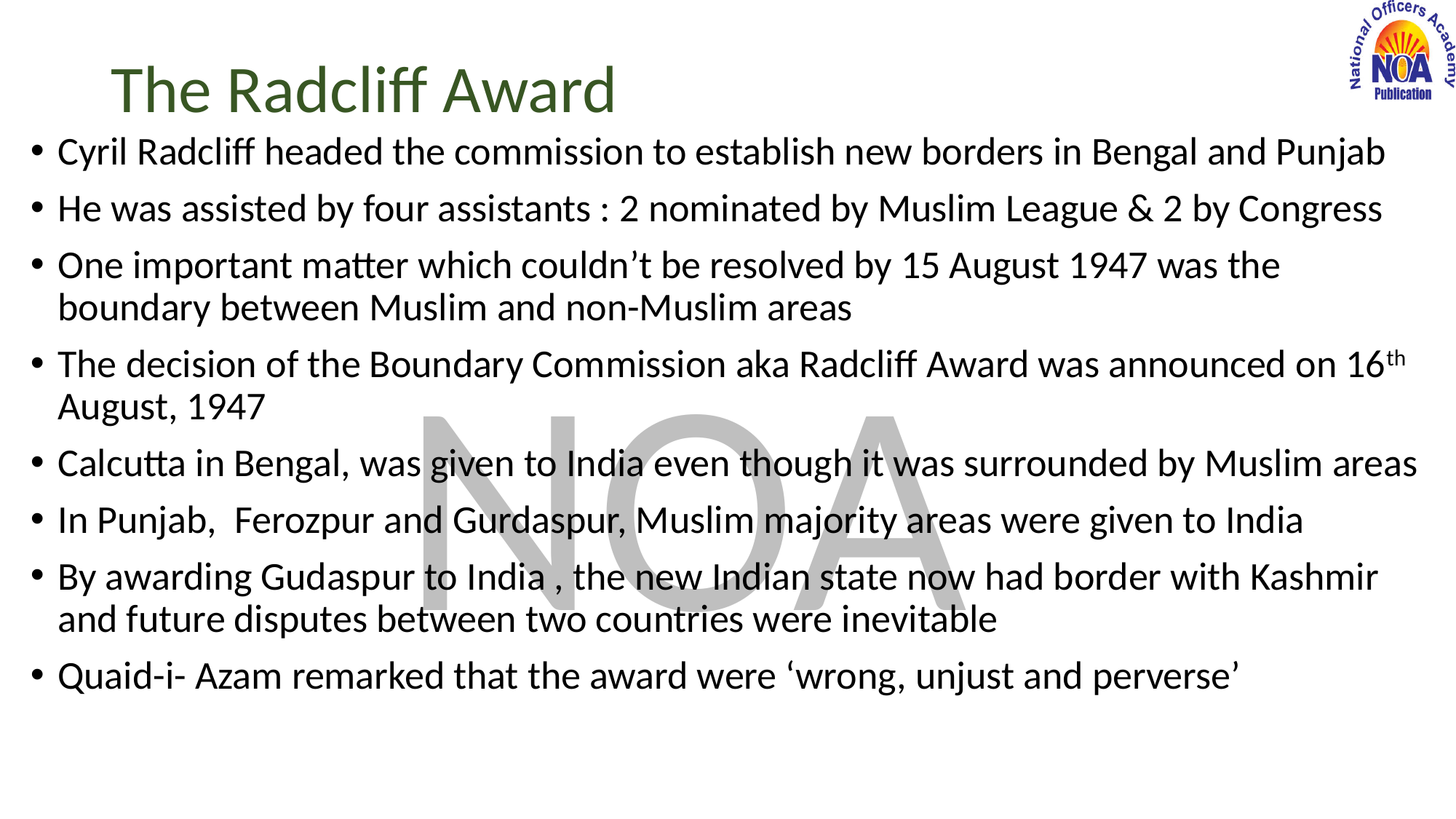

# The Radcliff Award
Cyril Radcliff headed the commission to establish new borders in Bengal and Punjab
He was assisted by four assistants : 2 nominated by Muslim League & 2 by Congress
One important matter which couldn’t be resolved by 15 August 1947 was the boundary between Muslim and non-Muslim areas
The decision of the Boundary Commission aka Radcliff Award was announced on 16th August, 1947
Calcutta in Bengal, was given to India even though it was surrounded by Muslim areas
In Punjab,  Ferozpur and Gurdaspur, Muslim majority areas were given to India
By awarding Gudaspur to India , the new Indian state now had border with Kashmir and future disputes between two countries were inevitable
Quaid-i- Azam remarked that the award were ‘wrong, unjust and perverse’